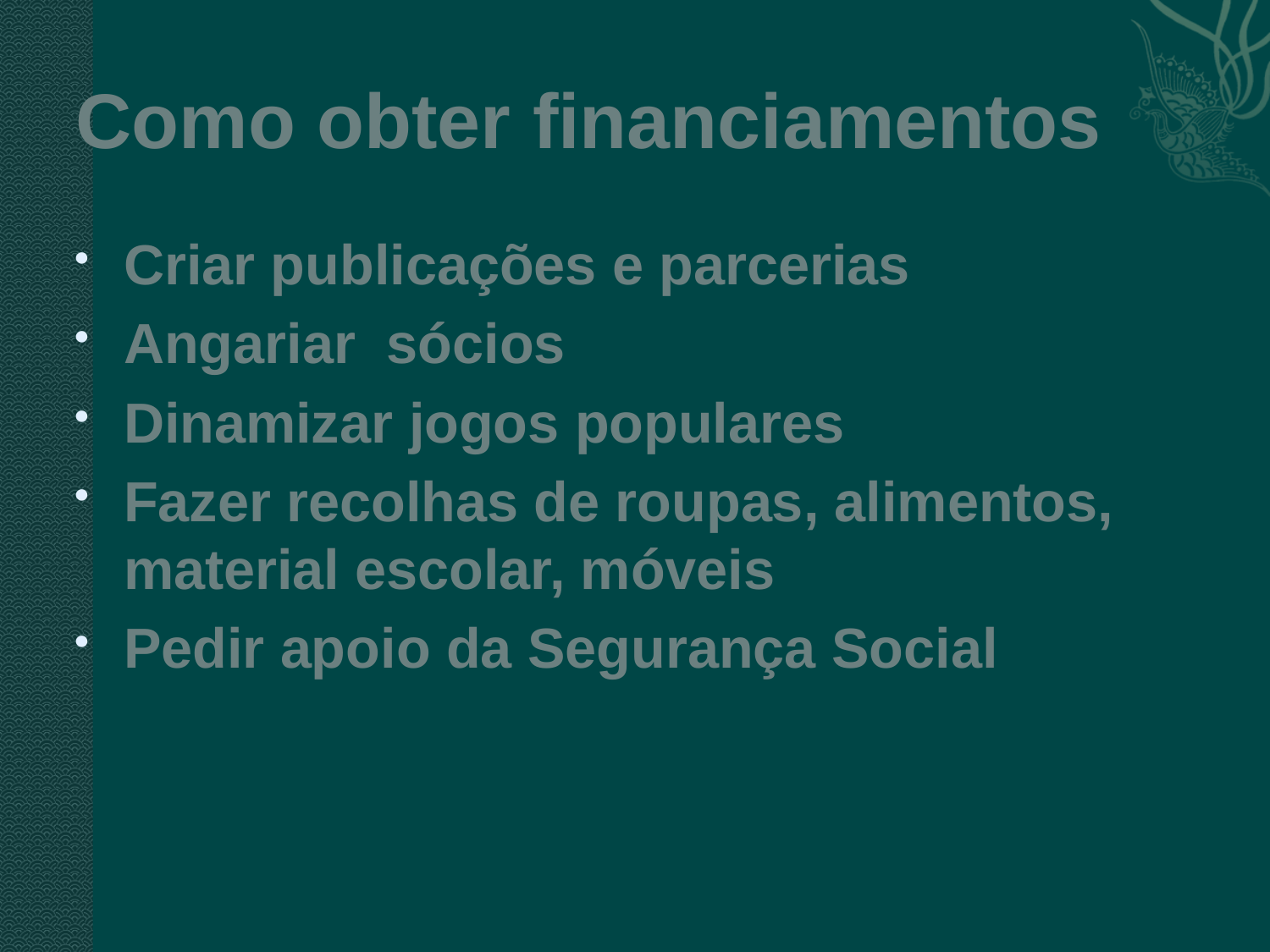

# Como obter financiamentos
Criar publicações e parcerias
Angariar  sócios
Dinamizar jogos populares
Fazer recolhas de roupas, alimentos, material escolar, móveis
Pedir apoio da Segurança Social